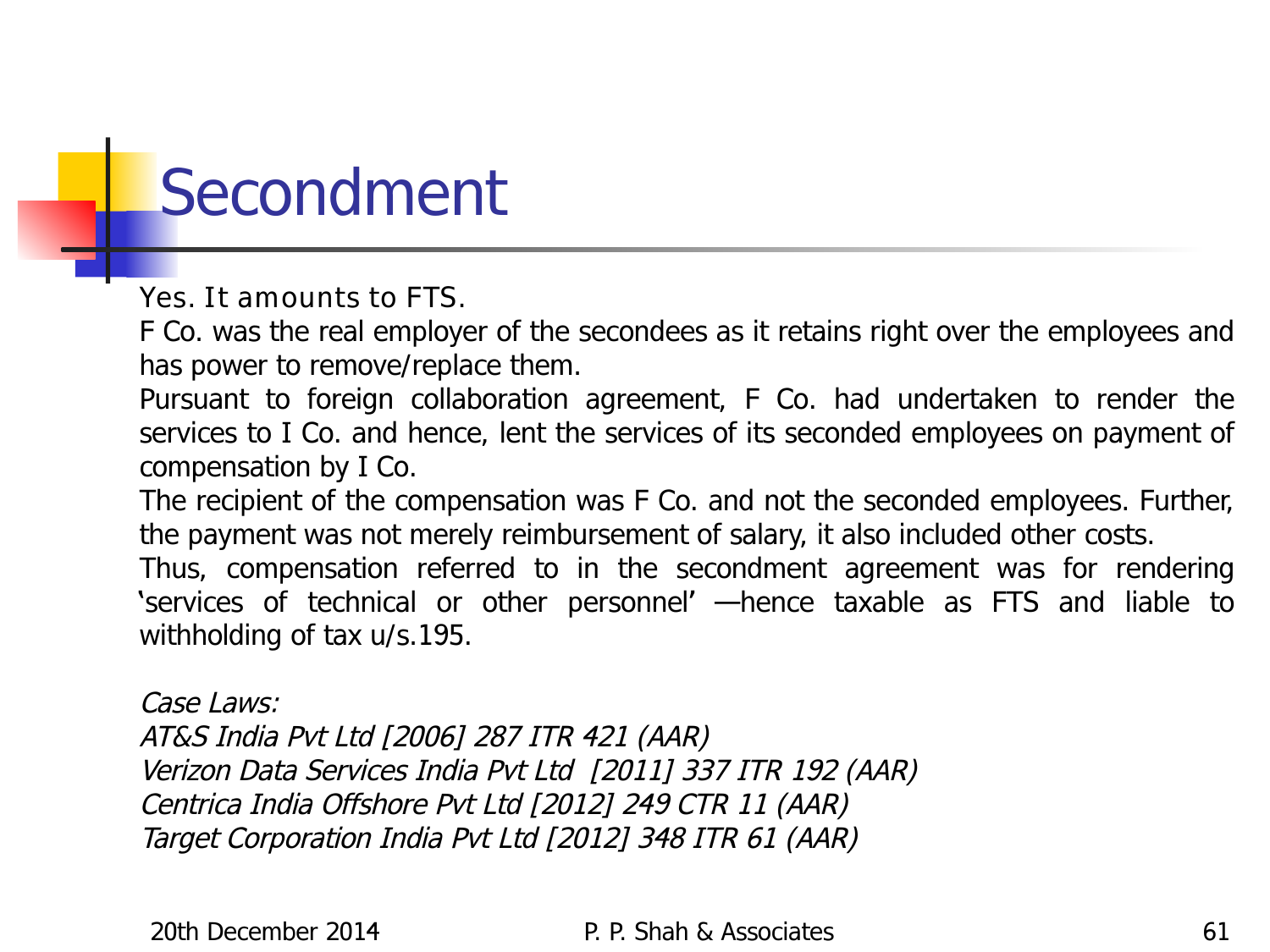

# Secondment
Yes. It amounts to FTS.
F Co. was the real employer of the secondees as it retains right over the employees and has power to remove/replace them.
Pursuant to foreign collaboration agreement, F Co. had undertaken to render the services to I Co. and hence, lent the services of its seconded employees on payment of compensation by I Co.
The recipient of the compensation was F Co. and not the seconded employees. Further, the payment was not merely reimbursement of salary, it also included other costs.
Thus, compensation referred to in the secondment agreement was for rendering ‘services of technical or other personnel’ —hence taxable as FTS and liable to withholding of tax u/s.195.

Case Laws:
AT&S India Pvt Ltd [2006] 287 ITR 421 (AAR)
Verizon Data Services India Pvt Ltd  [2011] 337 ITR 192 (AAR)
Centrica India Offshore Pvt Ltd [2012] 249 CTR 11 (AAR)
Target Corporation India Pvt Ltd [2012] 348 ITR 61 (AAR)
20th December 2014
P. P. Shah & Associates
61